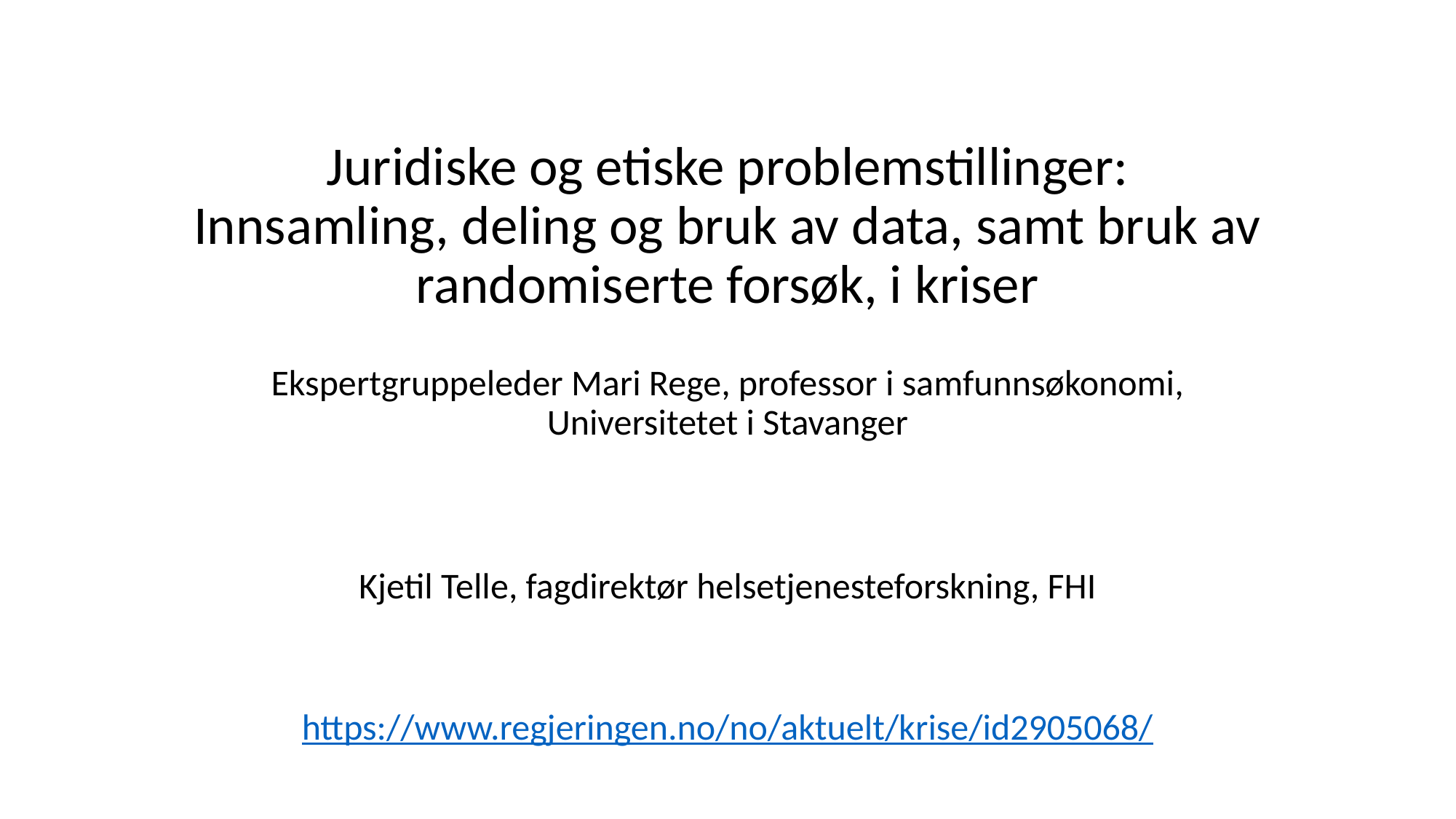

# Juridiske og etiske problemstillinger: Innsamling, deling og bruk av data, samt bruk av randomiserte forsøk, i kriser
Ekspertgruppeleder Mari Rege, professor i samfunnsøkonomi, Universitetet i Stavanger

Kjetil Telle, fagdirektør helsetjenesteforskning, FHI
https://www.regjeringen.no/no/aktuelt/krise/id2905068/